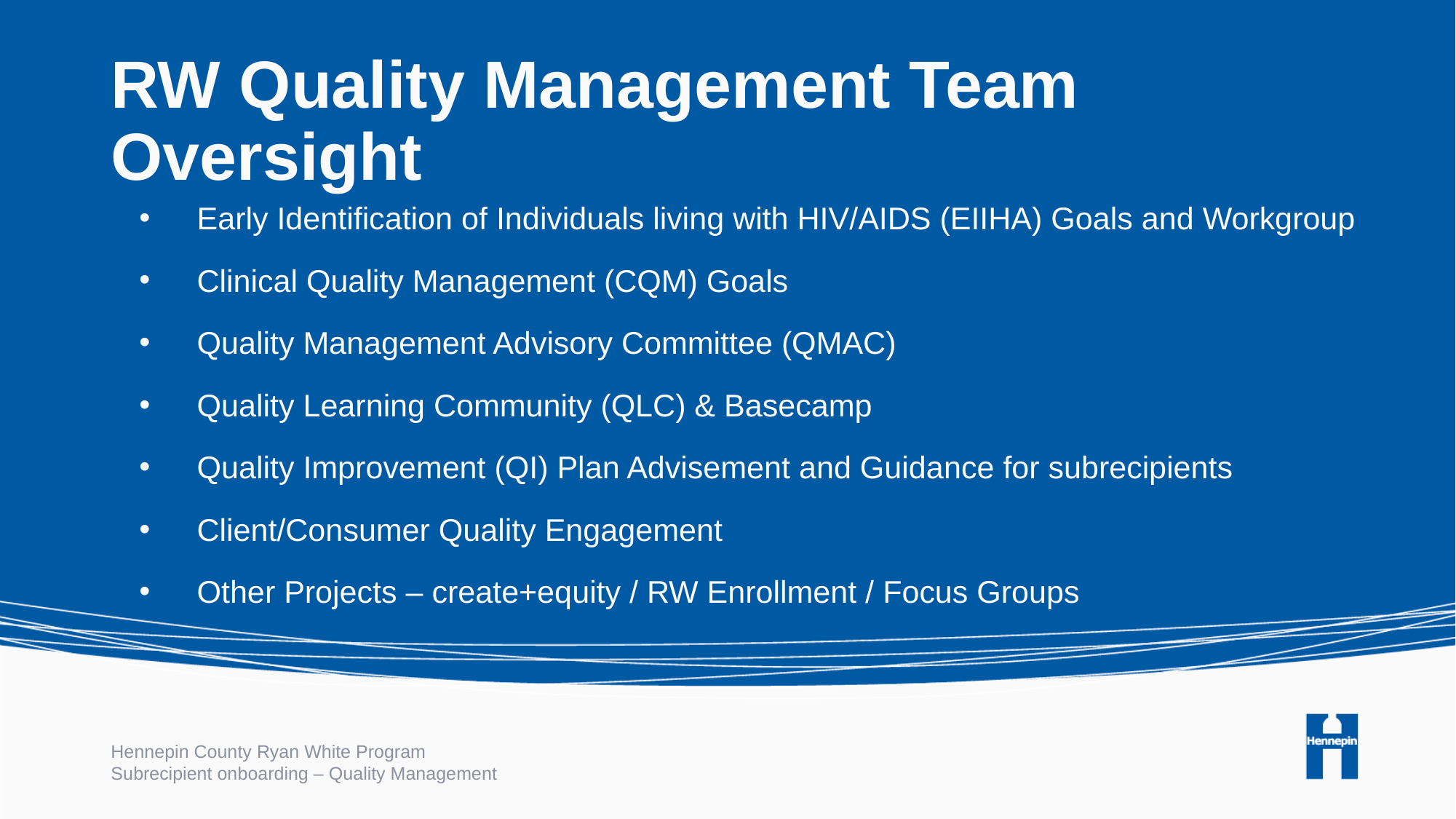

# RW Quality Management Team Oversight
Early Identification of Individuals living with HIV/AIDS (EIIHA) Goals and Workgroup
Clinical Quality Management (CQM) Goals
Quality Management Advisory Committee (QMAC)
Quality Learning Community (QLC) & Basecamp
Quality Improvement (QI) Plan Advisement and Guidance for subrecipients
Client/Consumer Quality Engagement
Other Projects – create+equity / RW Enrollment / Focus Groups
Hennepin County Ryan White Program
Subrecipient onboarding – Quality Management